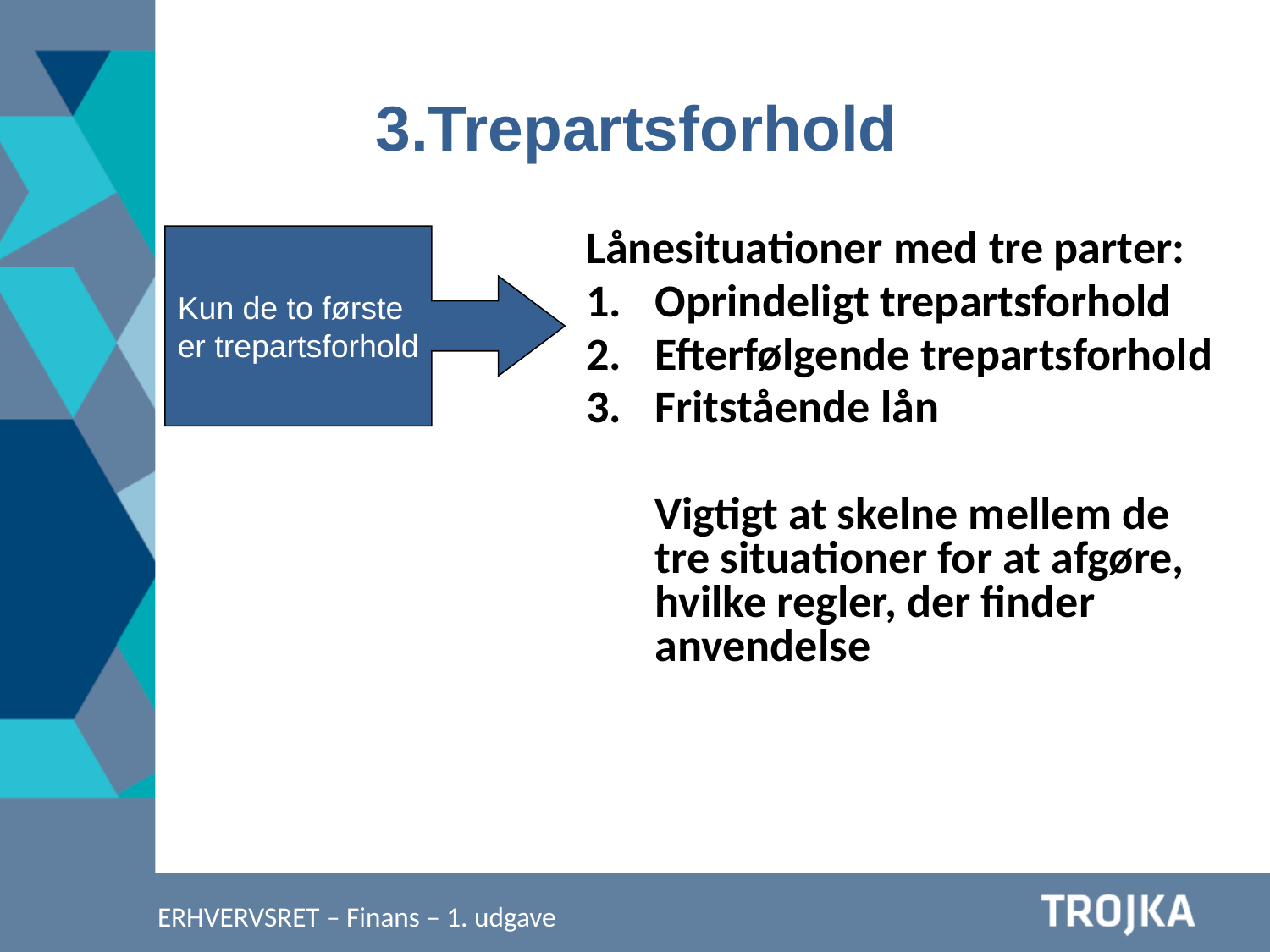

3.Trepartsforhold
Lånesituationer med tre parter:
Oprindeligt trepartsforhold
Efterfølgende trepartsforhold
Fritstående lån

	Vigtigt at skelne mellem de tre situationer for at afgøre, hvilke regler, der finder anvendelse

Kun de to første
er trepartsforhold